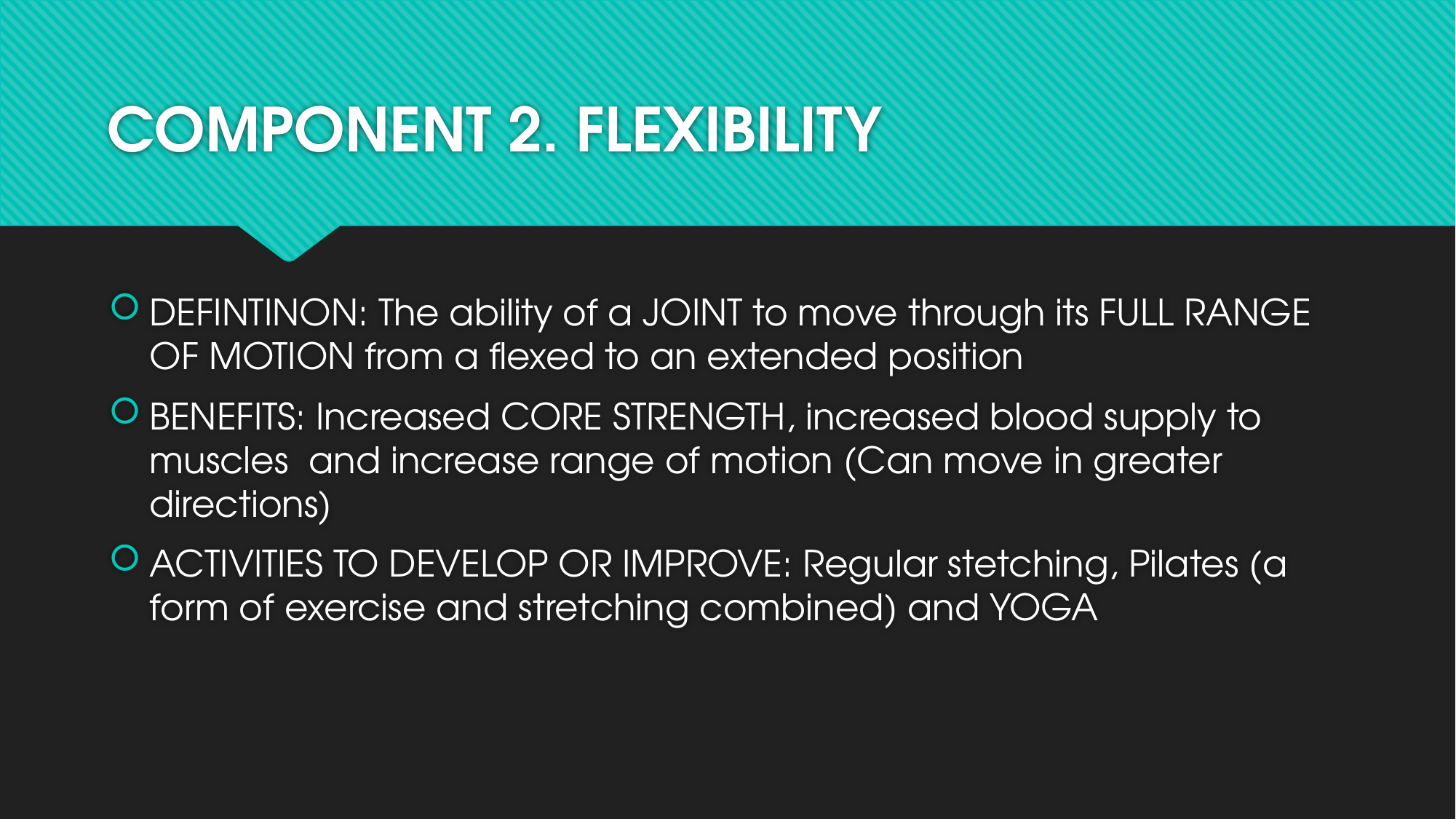

# COMPONENT 2. FLEXIBILITY
DEFINTINON: The ability of a JOINT to move through its FULL RANGE OF MOTION from a flexed to an extended position
BENEFITS: Increased CORE STRENGTH, increased blood supply to muscles  and increase range of motion (Can move in greater directions)
ACTIVITIES TO DEVELOP OR IMPROVE: Regular stetching, Pilates (a form of exercise and stretching combined) and YOGA